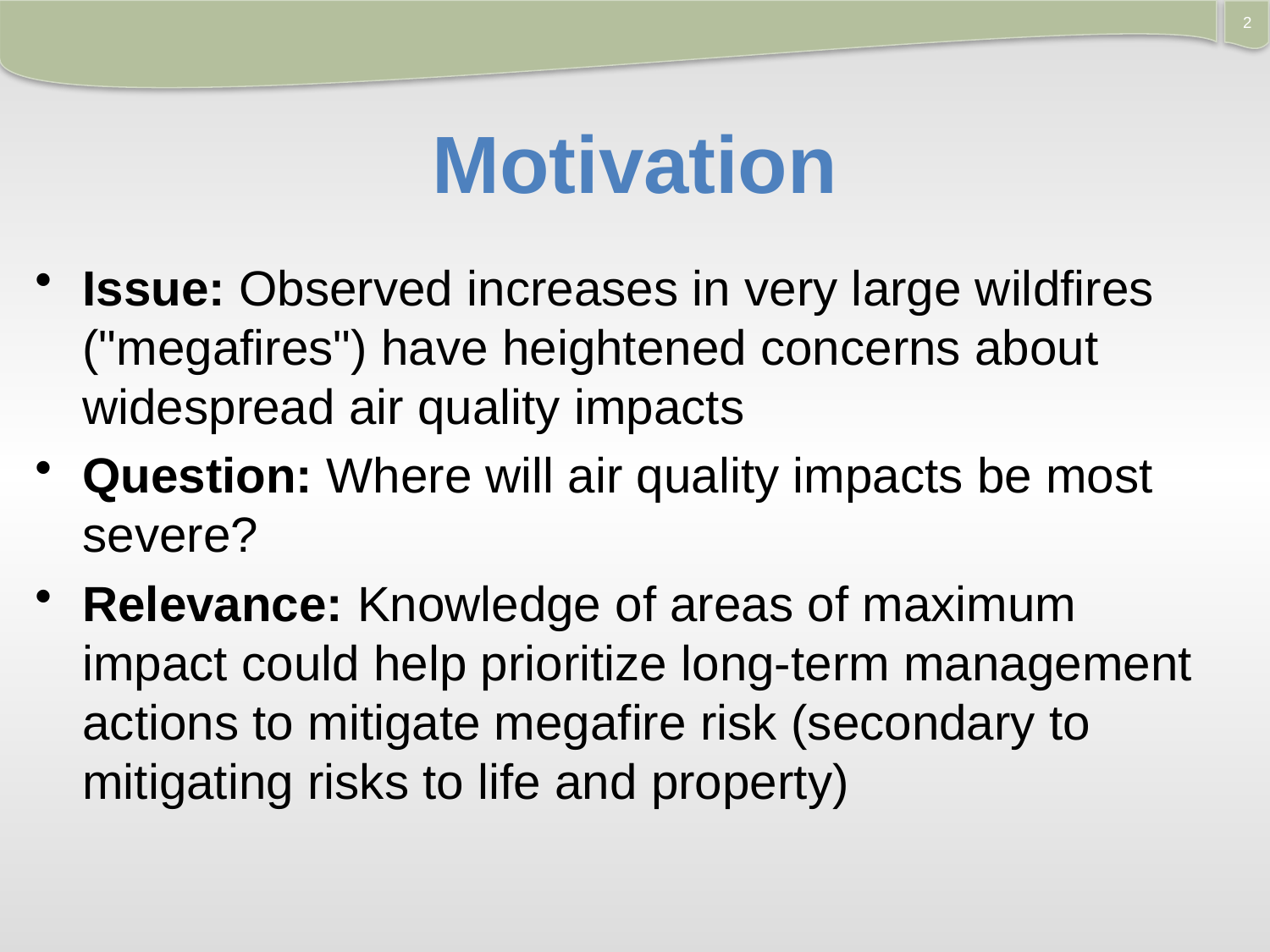

2
# Motivation
Issue: Observed increases in very large wildfires ("megafires") have heightened concerns about widespread air quality impacts
Question: Where will air quality impacts be most severe?
Relevance: Knowledge of areas of maximum impact could help prioritize long-term management actions to mitigate megafire risk (secondary to mitigating risks to life and property)